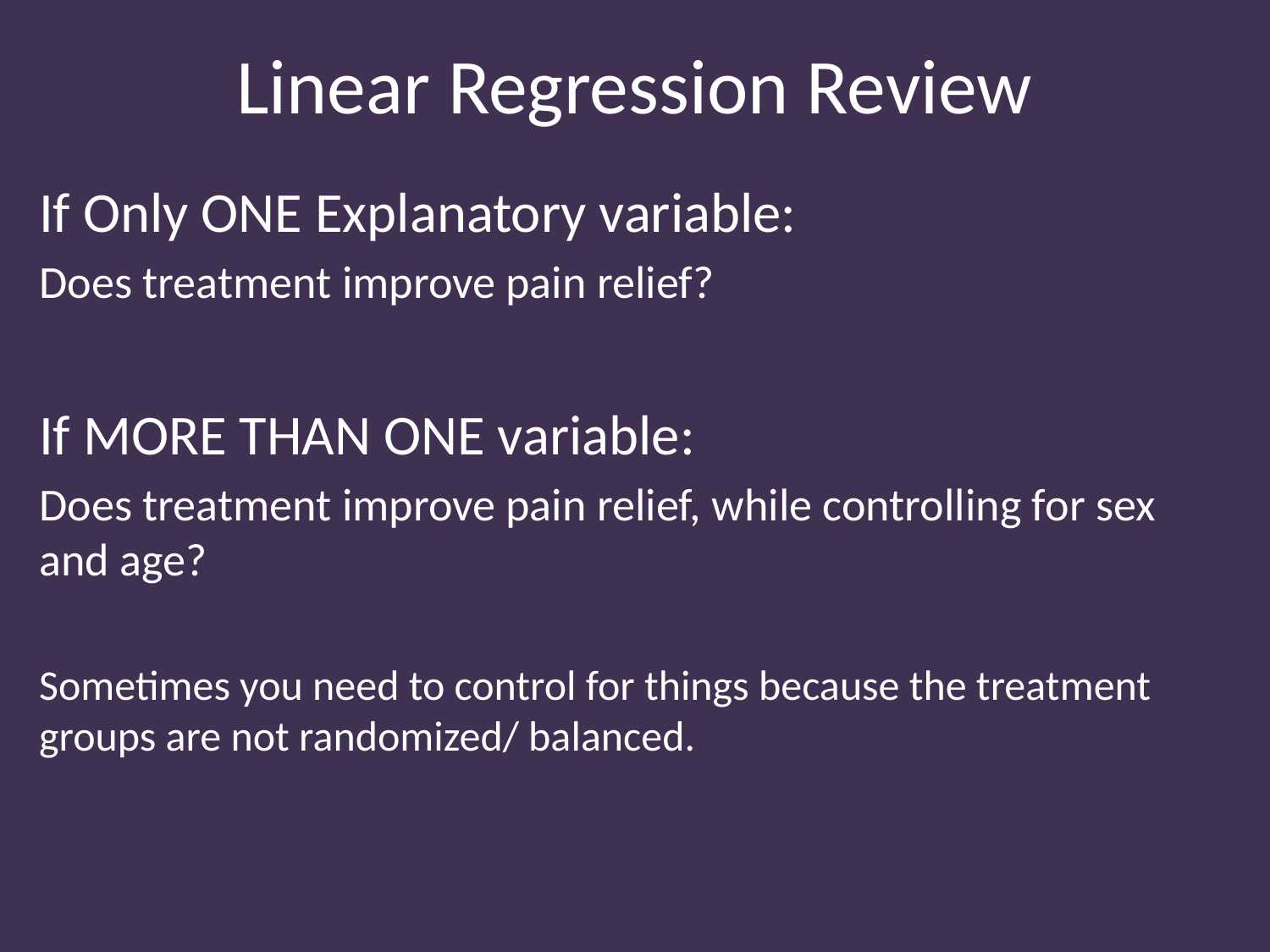

# Linear Regression Review
If Only ONE Explanatory variable:
Does treatment improve pain relief?

If MORE THAN ONE variable:
Does treatment improve pain relief, while controlling for sex and age?

Sometimes you need to control for things because the treatment groups are not randomized/ balanced.